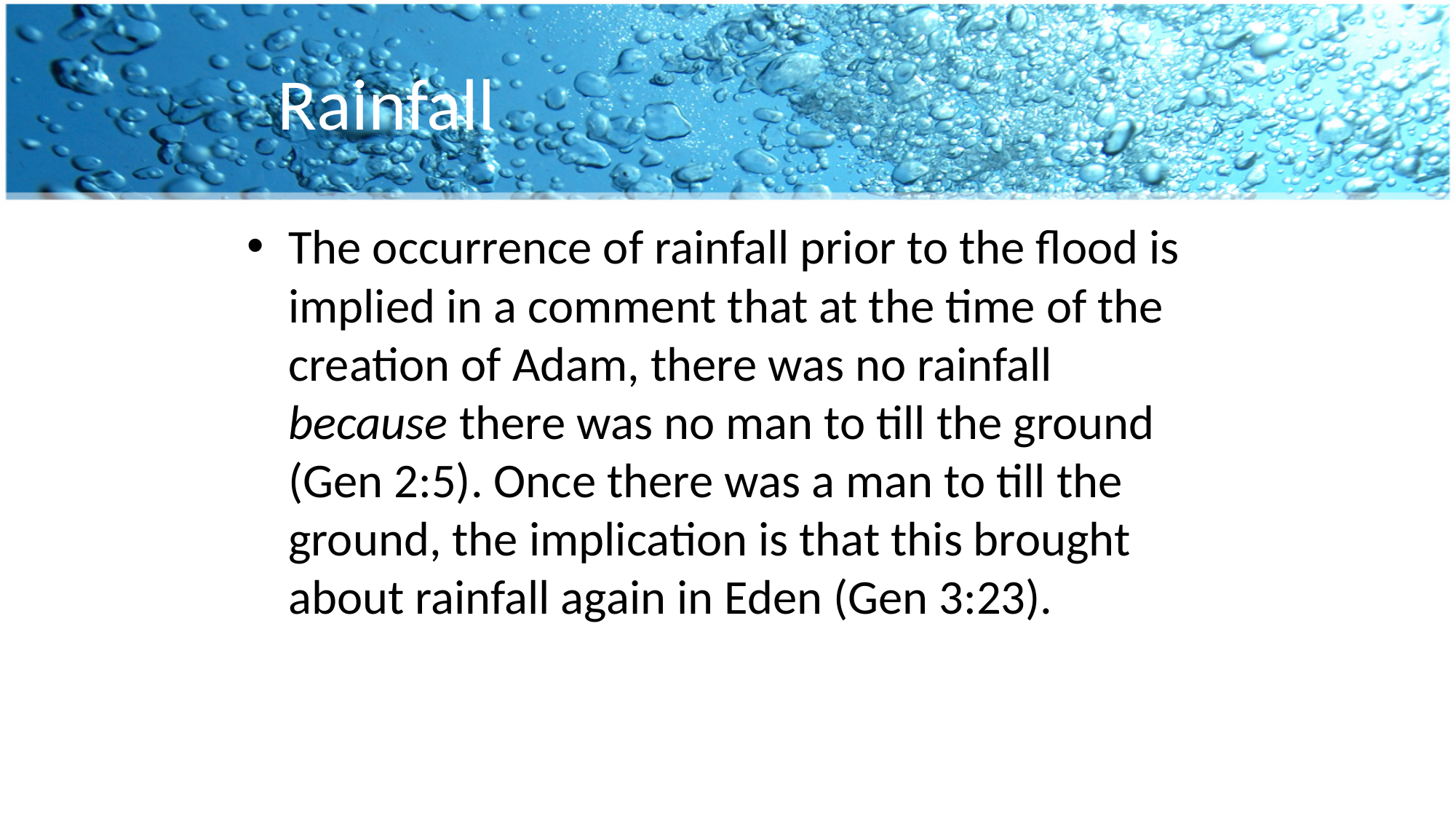

# Rainfall
The occurrence of rainfall prior to the flood is implied in a comment that at the time of the creation of Adam, there was no rainfall because there was no man to till the ground (Gen 2:5). Once there was a man to till the ground, the implication is that this brought about rainfall again in Eden (Gen 3:23).